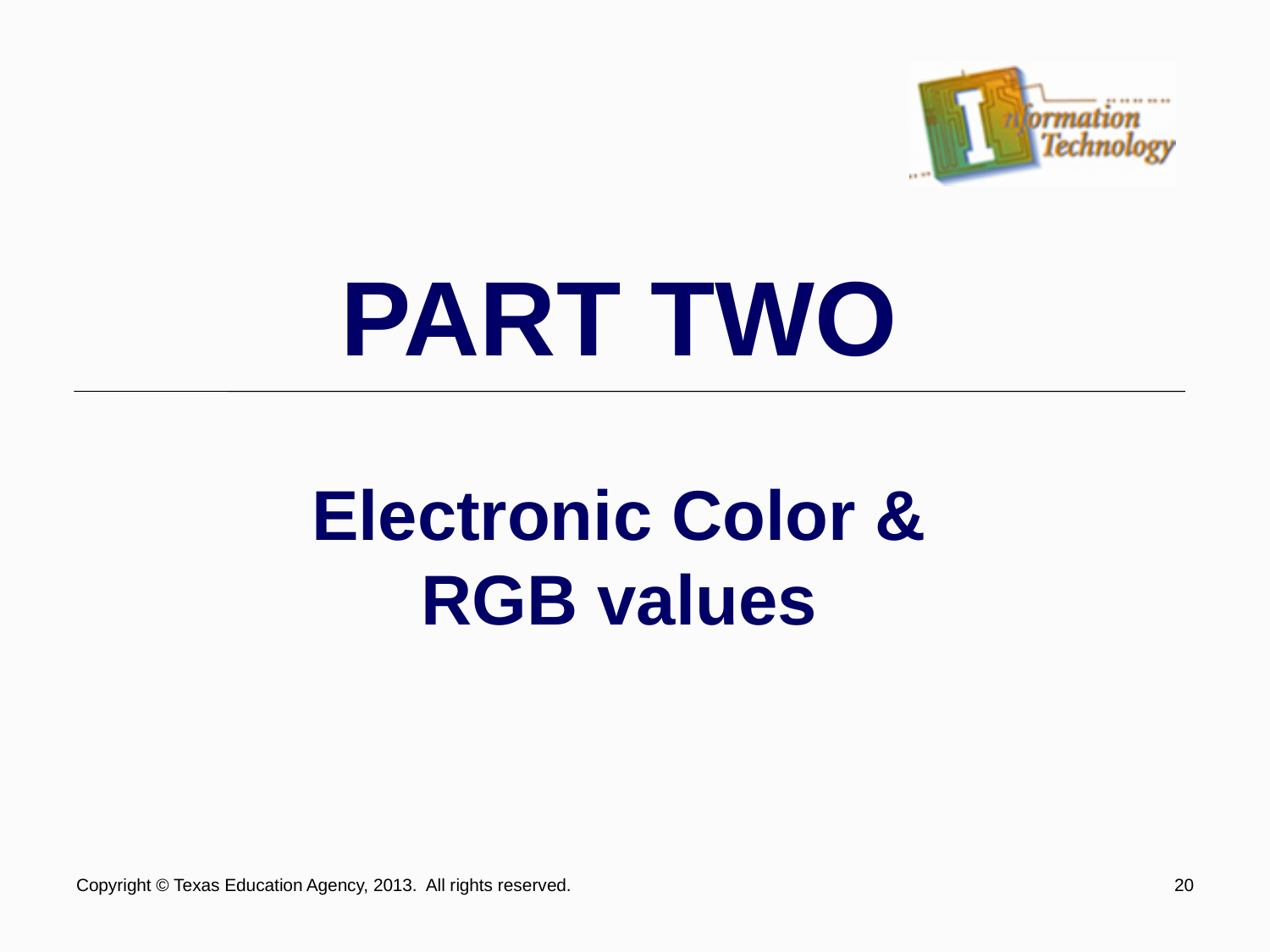

# PART TWO Electronic Color & RGB values
Copyright © Texas Education Agency, 2013.  All rights reserved.
20